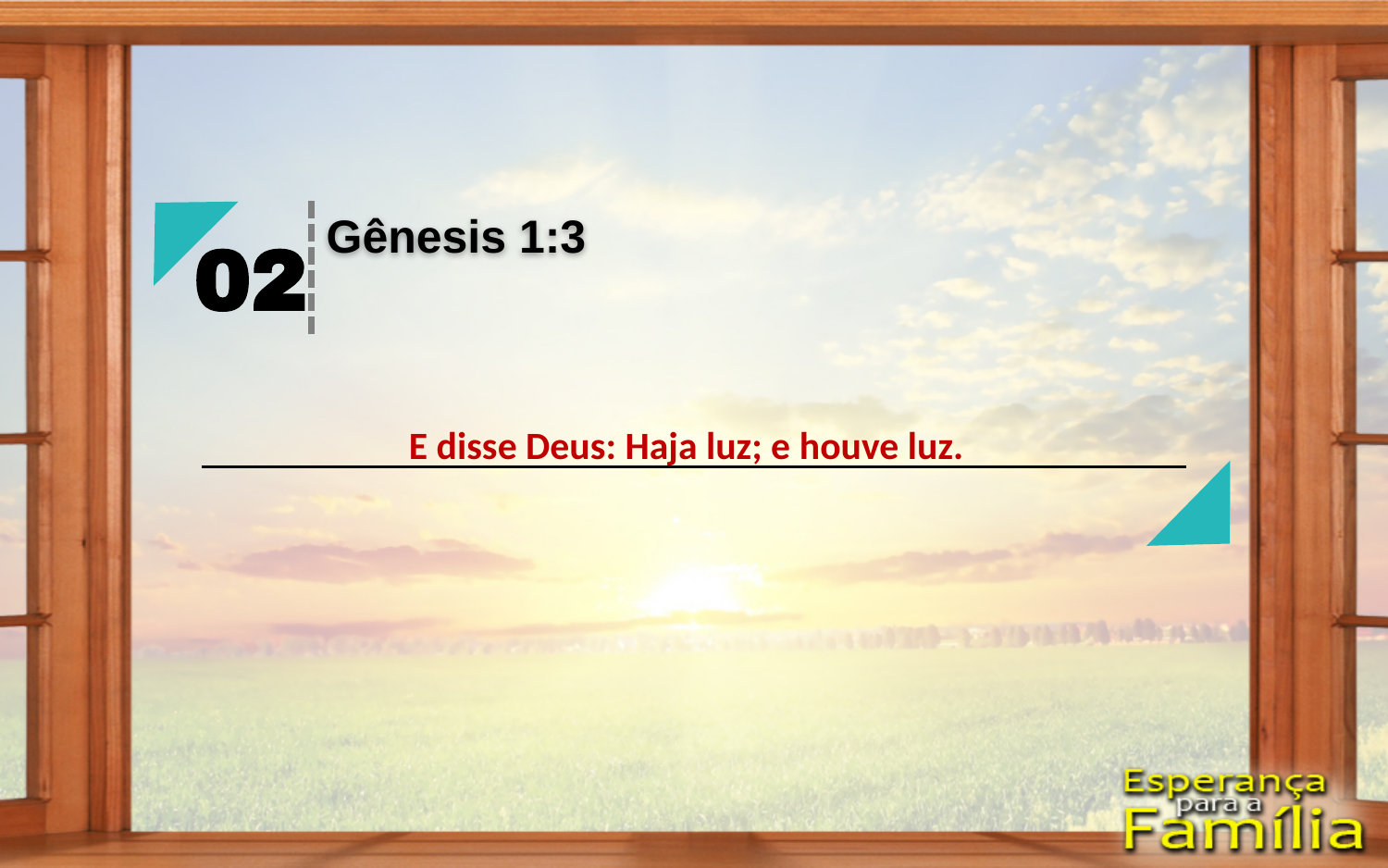

Gênesis 1:3
02
E disse Deus: Haja luz; e houve luz.